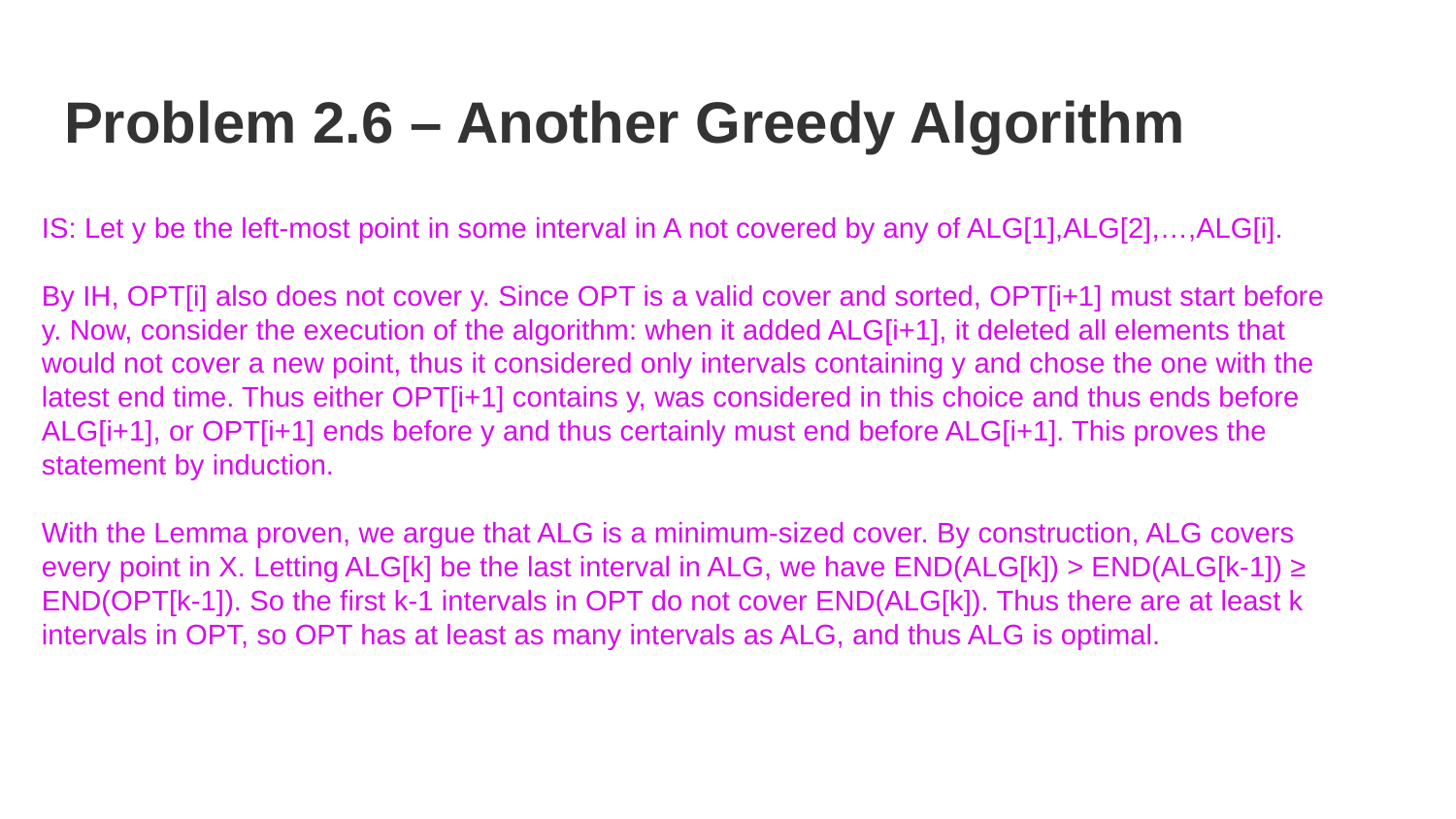

# Problem 2.6 – Another Greedy Algorithm
IS: Let y be the left-most point in some interval in A not covered by any of ALG[1],ALG[2],…,ALG[i].

By IH, OPT[i] also does not cover y. Since OPT is a valid cover and sorted, OPT[i+1] must start before y. Now, consider the execution of the algorithm: when it added ALG[i+1], it deleted all elements that would not cover a new point, thus it considered only intervals containing y and chose the one with the latest end time. Thus either OPT[i+1] contains y, was considered in this choice and thus ends before ALG[i+1], or OPT[i+1] ends before y and thus certainly must end before ALG[i+1]. This proves the statement by induction.

With the Lemma proven, we argue that ALG is a minimum-sized cover. By construction, ALG covers every point in X. Letting ALG[k] be the last interval in ALG, we have END(ALG[k]) > END(ALG[k-1]) ≥ END(OPT[k-1]). So the first k-1 intervals in OPT do not cover END(ALG[k]). Thus there are at least k intervals in OPT, so OPT has at least as many intervals as ALG, and thus ALG is optimal.